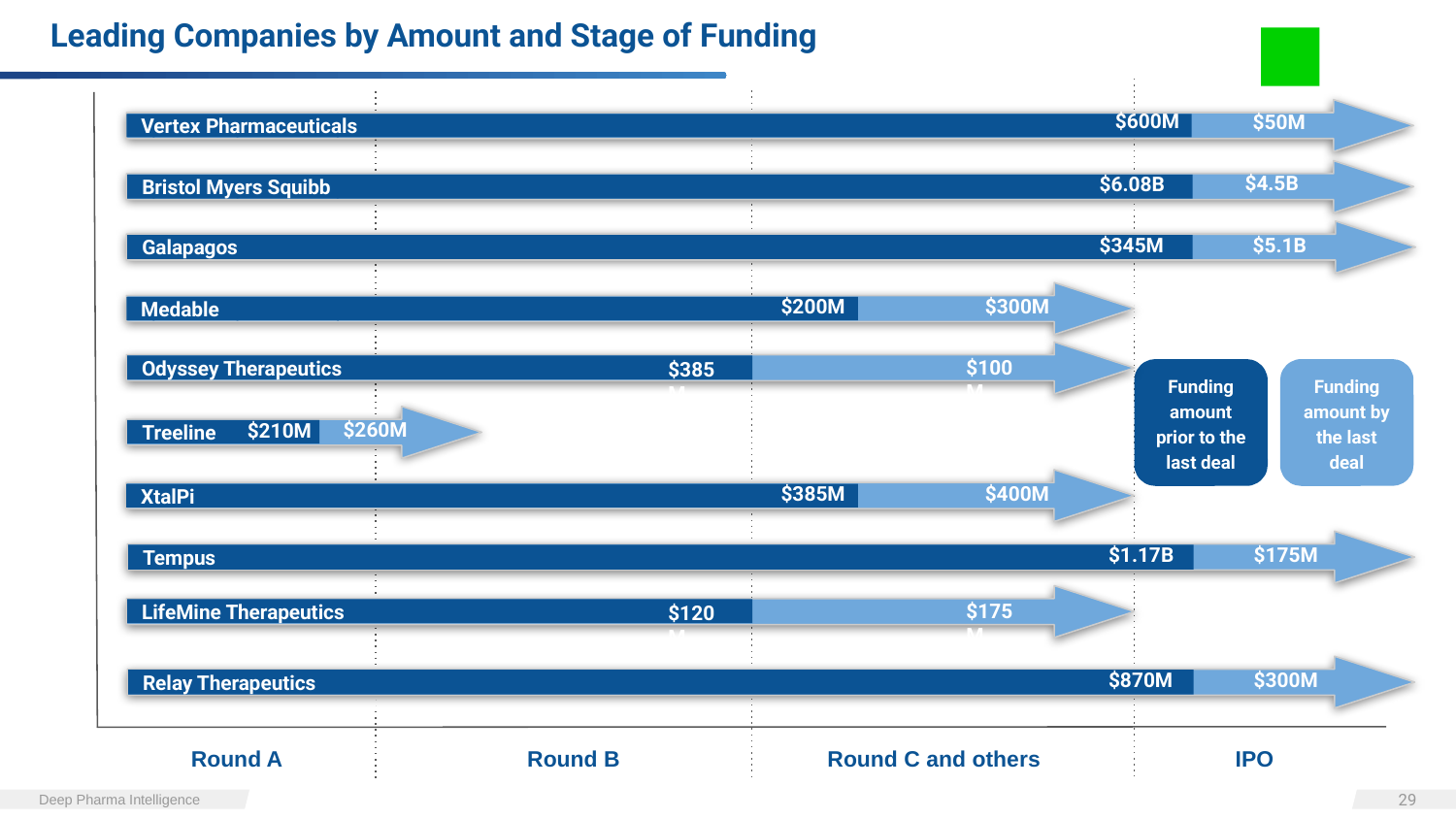

# Leading Companies by Amount and Stage of Funding

$600M
$50M

Apollo Hospitals Enterprise

Vertex Pharmaceuticals
$300M
$4.5B
$900M
$6.08B

Apollo Hospitals Enterprise

Bristol Myers Squibb
$290M
$5.1B
$710M
$345M

Apollo Hospitals Enterprise

Galapagos
$1025M
$275M
$200M
$300M

Apollo Hospitals Enterprise

Medable
$100M
$261M
$212M

$385M
Odyssey Therapeutics
Funding amount prior to the last deal
Funding amount by the last deal
$255M
$102M
$260M
$210M

Treeline
$200M
$273M
$385M
$400M

Apollo Hospitals Enterprise

XtalPi
$200M
$591M
$1.17B
$175M

Tempus
$175M

$120M

LifeMine Therapeutics
$218M
$168M
$870M
$300M

Relay Therapeutics
             Round A                                       Round B                                 Round C and others                               IPO
29

Deep Pharma Intelligence